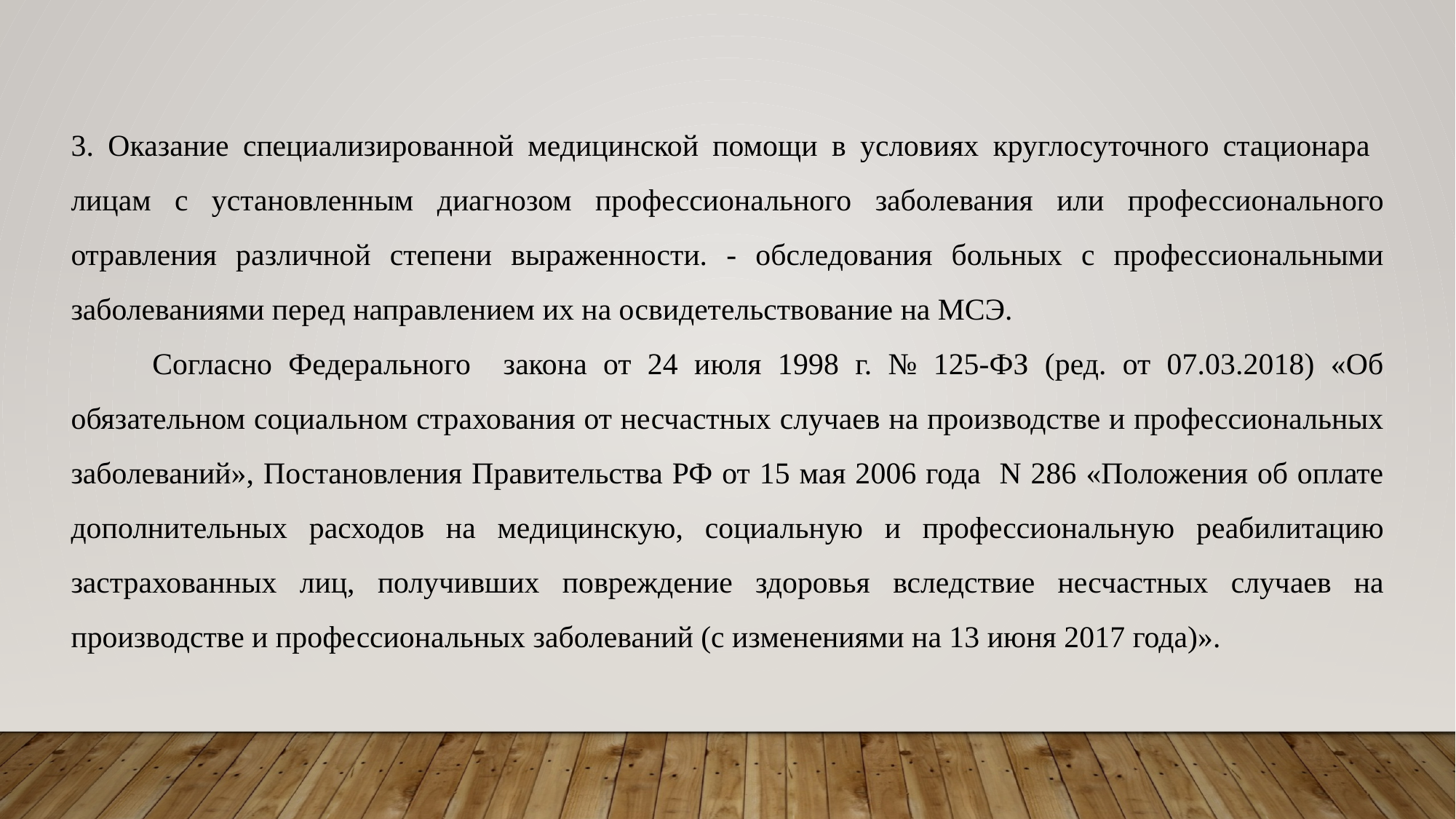

3. Оказание специализированной медицинской помощи в условиях круглосуточного стационара  лицам с установленным диагнозом профессионального заболевания или профессионального отравления различной степени выраженности. - обследования больных с профессиональными заболеваниями перед направлением их на освидетельствование на МСЭ.
     Согласно Федерального  закона от 24 июля 1998 г. № 125-ФЗ (ред. от 07.03.2018) «Об обязательном социальном страхования от несчастных случаев на производстве и профессиональных заболеваний», Постановления Правительства РФ от 15 мая 2006 года  N 286 «Положения об оплате дополнительных расходов на медицинскую, социальную и профессиональную реабилитацию застрахованных лиц, получивших повреждение здоровья вследствие несчастных случаев на производстве и профессиональных заболеваний (с изменениями на 13 июня 2017 года)».